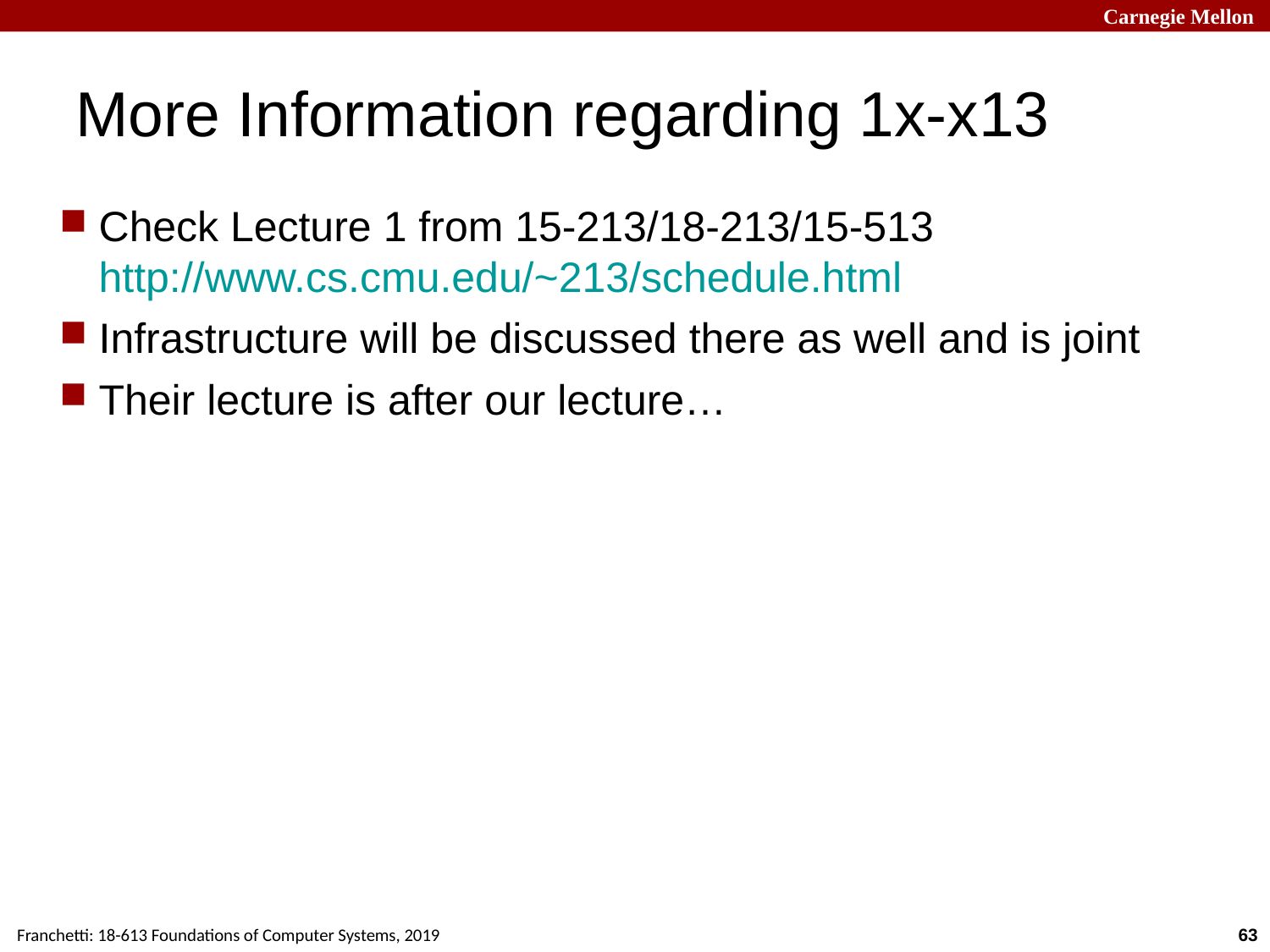

More Information regarding 1x-x13
Check Lecture 1 from 15-213/18-213/15-513
http://www.cs.cmu.edu/~213/schedule.html
Infrastructure will be discussed there as well and is joint
Their lecture is after our lecture…